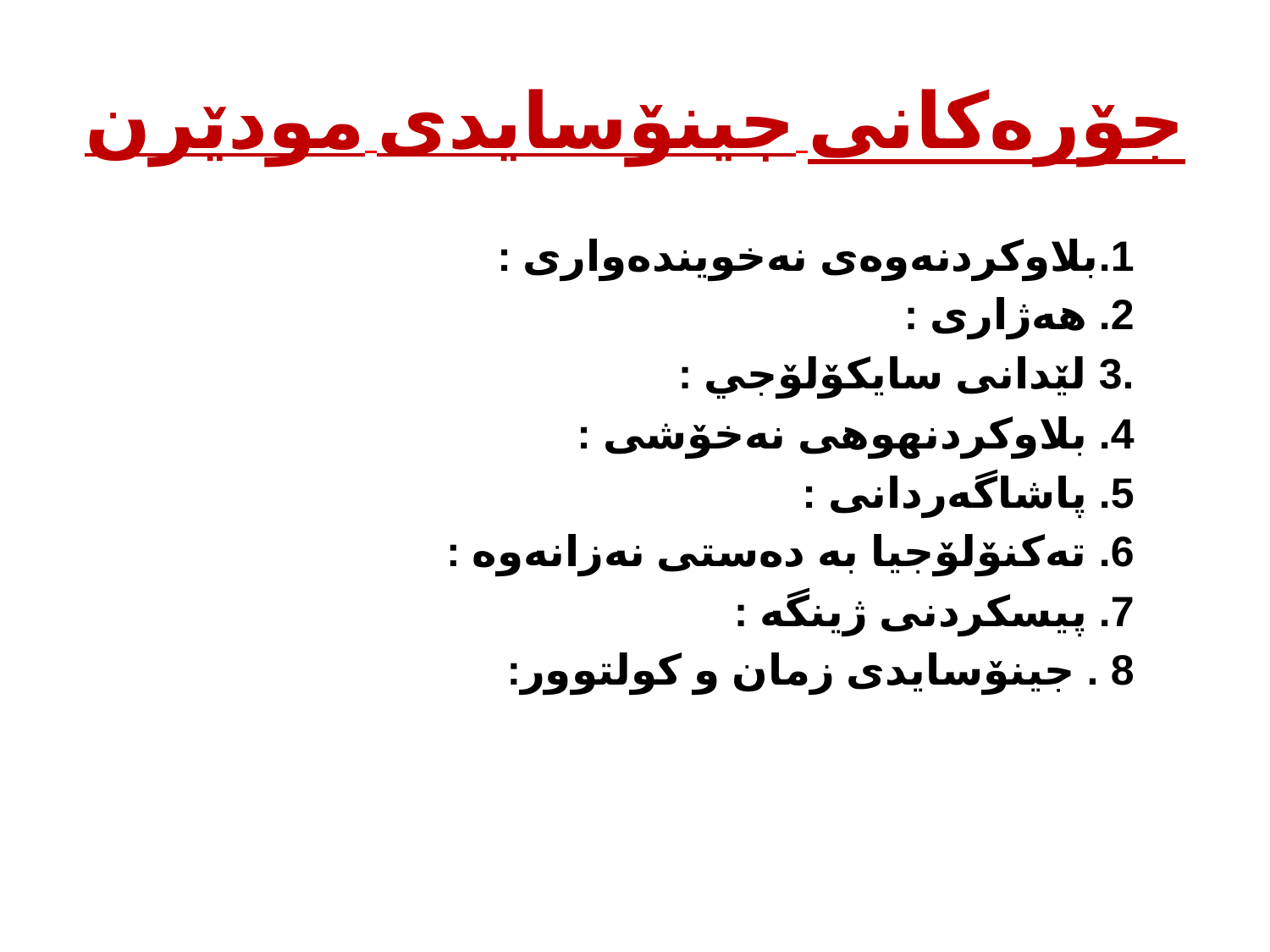

# جۆرەکانی جینۆسایدى مودێرن
بلاوکردنەوەی نەخویندەواری :
2. هەژاری :
.3 لێدانى سايكۆلۆجي :
4. بلاوکردنه­وه­ی نەخۆشی :
5. پاشاگەردانی :
6. تەكنۆلۆجيا به دەستی نەزانەوه :
7. پیسکردنی ژینگه :
8 . جینۆسایدی زمان و کولتوور: